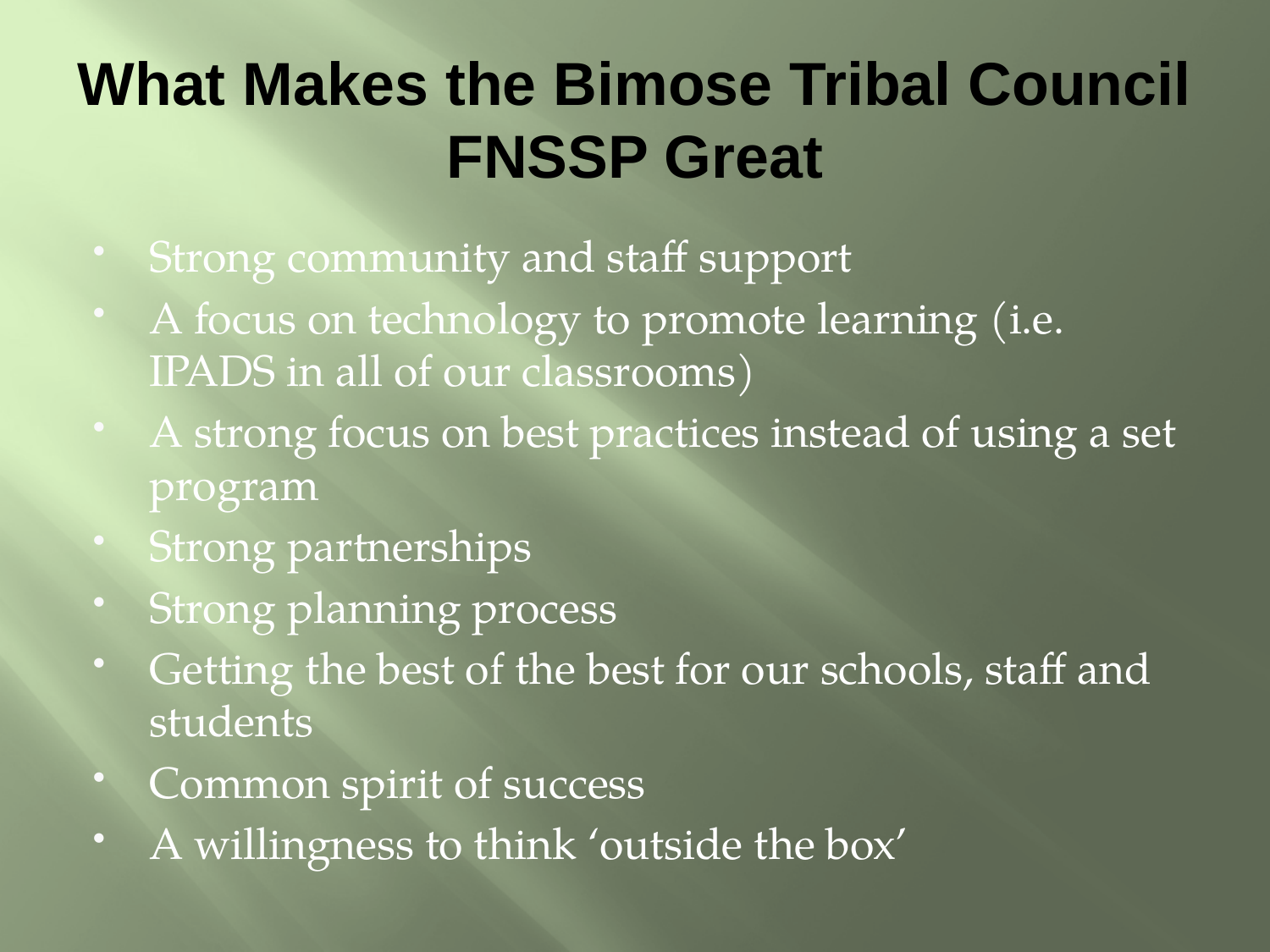

# What Makes the Bimose Tribal Council FNSSP Great
Strong community and staff support
A focus on technology to promote learning (i.e. IPADS in all of our classrooms)
A strong focus on best practices instead of using a set program
Strong partnerships
Strong planning process
Getting the best of the best for our schools, staff and students
Common spirit of success
A willingness to think ‘outside the box’